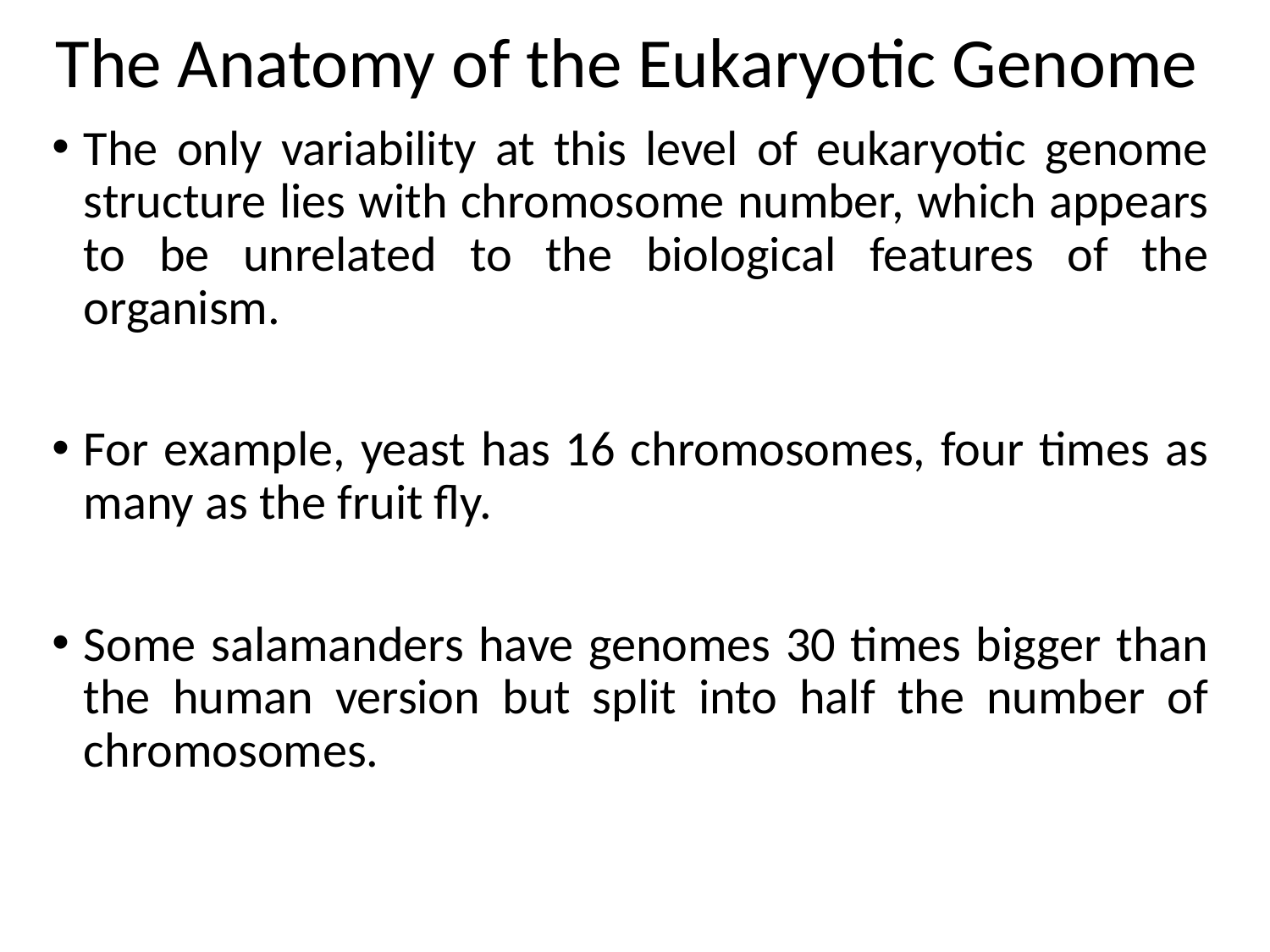

# The Anatomy of the Eukaryotic Genome
The only variability at this level of eukaryotic genome structure lies with chromosome number, which appears to be unrelated to the biological features of the organism.

For example, yeast has 16 chromosomes, four times as many as the fruit fly.

Some salamanders have genomes 30 times bigger than the human version but split into half the number of chromosomes.